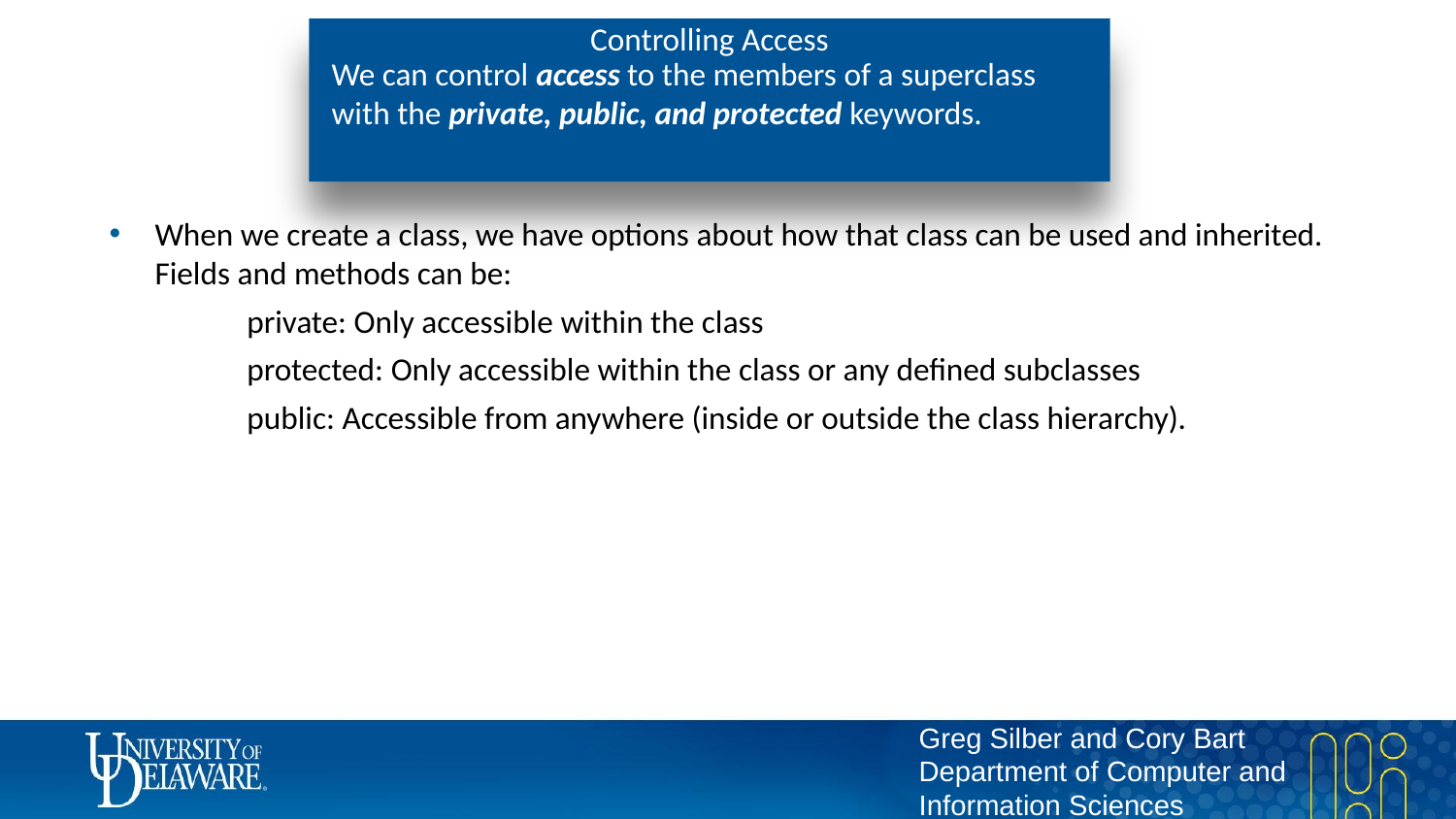

# Controlling Access
We can control access to the members of a superclass with the private, public, and protected keywords.
When we create a class, we have options about how that class can be used and inherited. Fields and methods can be:
private: Only accessible within the class
protected: Only accessible within the class or any defined subclasses
public: Accessible from anywhere (inside or outside the class hierarchy).